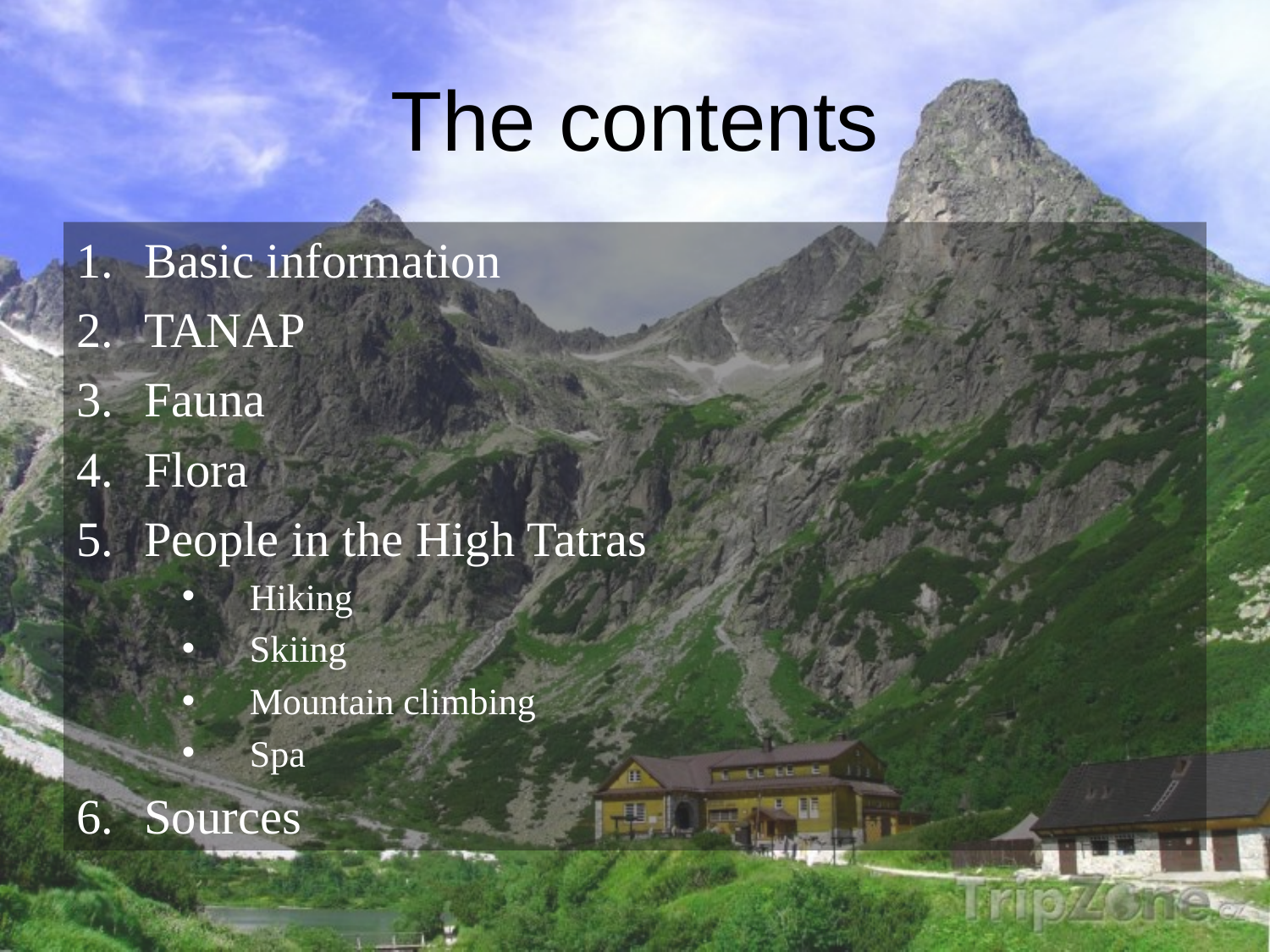

# The contents
Basic information
TANAP
Fauna
Flora
People in the High Tatras
Hiking
Skiing
Mountain climbing
Spa
Sources